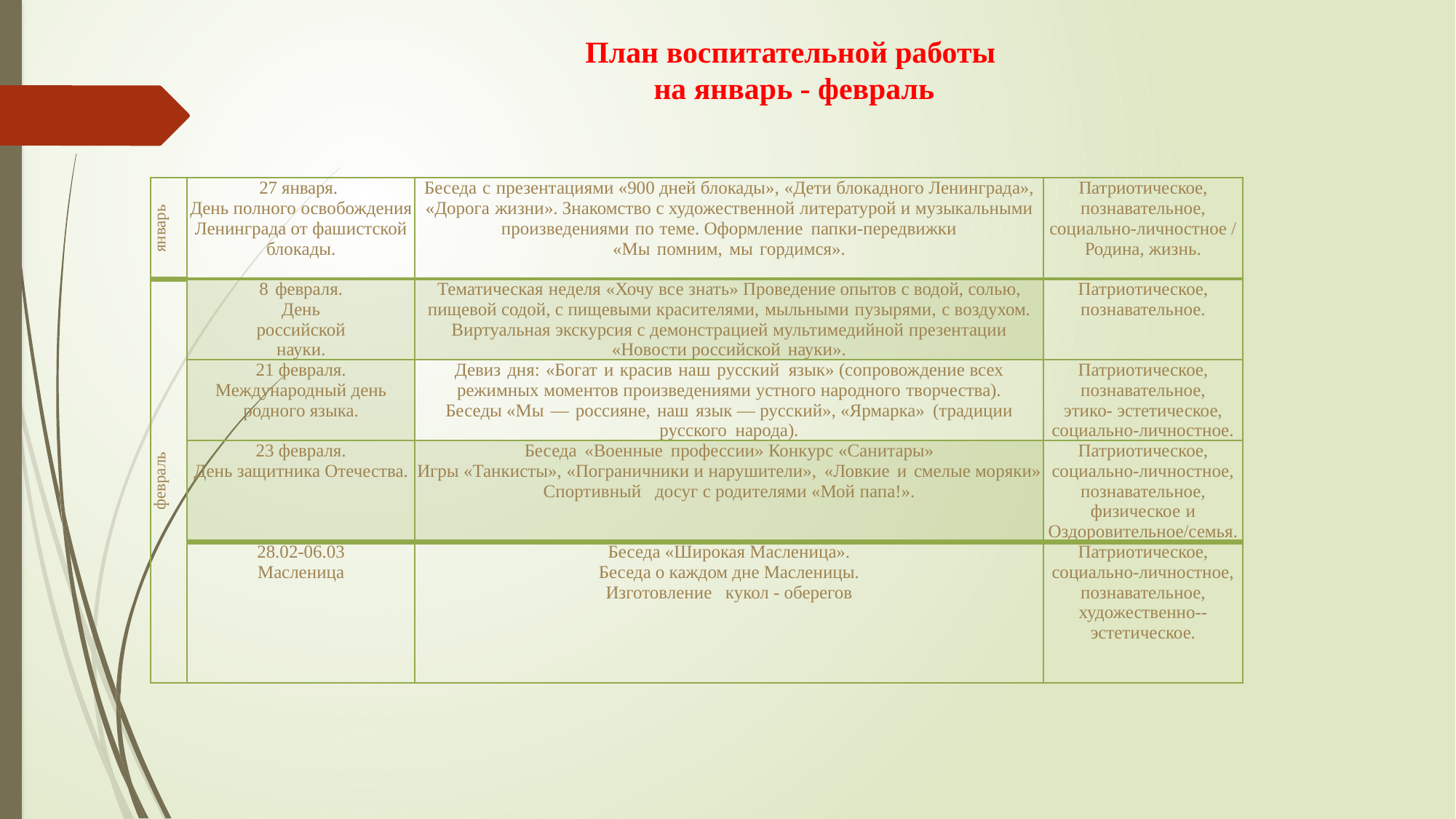

План воспитательной работы
 на январь - февраль
| январь | 27 января. День полного освобождения Ленинграда от фашистской блокады. | Беседа с презентациями «900 дней блокады», «Дети блокадного Ленинграда», «Дорога жизни». Знакомство с художественной литературой и музыкальными произведениями по теме. Оформление папки-передвижки «Мы помним, мы гордимся». | Патриотическое, познавательное, социально-личностное / Родина, жизнь. |
| --- | --- | --- | --- |
| февраль | 8 февраля. День российской науки. | Тематическая неделя «Хочу все знать» Проведение опытов с водой, солью, пищевой содой, с пищевыми красителями, мыльными пузырями, с воздухом. Виртуальная экскурсия с демонстрацией мультимедийной презентации «Новости российской науки». | Патриотическое, познавательное. |
|  | 21 февраля. Международный день родного языка. | Девиз дня: «Богат и красив наш русский язык» (сопровождение всех режимных моментов произведениями устного народного творчества). Беседы «Мы — россияне, наш язык — русский», «Ярмарка» (традиции русского народа). | Патриотическое, познавательное, этико- эстетическое, социально-личностное. |
|  | 23 февраля. День защитника Отечества. | Беседа «Военные профессии» Конкурс «Санитары» Игры «Танкисты», «Пограничники и нарушители», «Ловкие и смелые моряки» Спортивный досуг с родителями «Мой папа!». | Патриотическое, социально-личностное, познавательное, физическое и Оздоровительное/семья. |
|  | 28.02-06.03 Масленица | Беседа «Широкая Масленица». Беседа о каждом дне Масленицы. Изготовление кукол - оберегов | Патриотическое, социально-личностное, познавательное, художественно--эстетическое. |